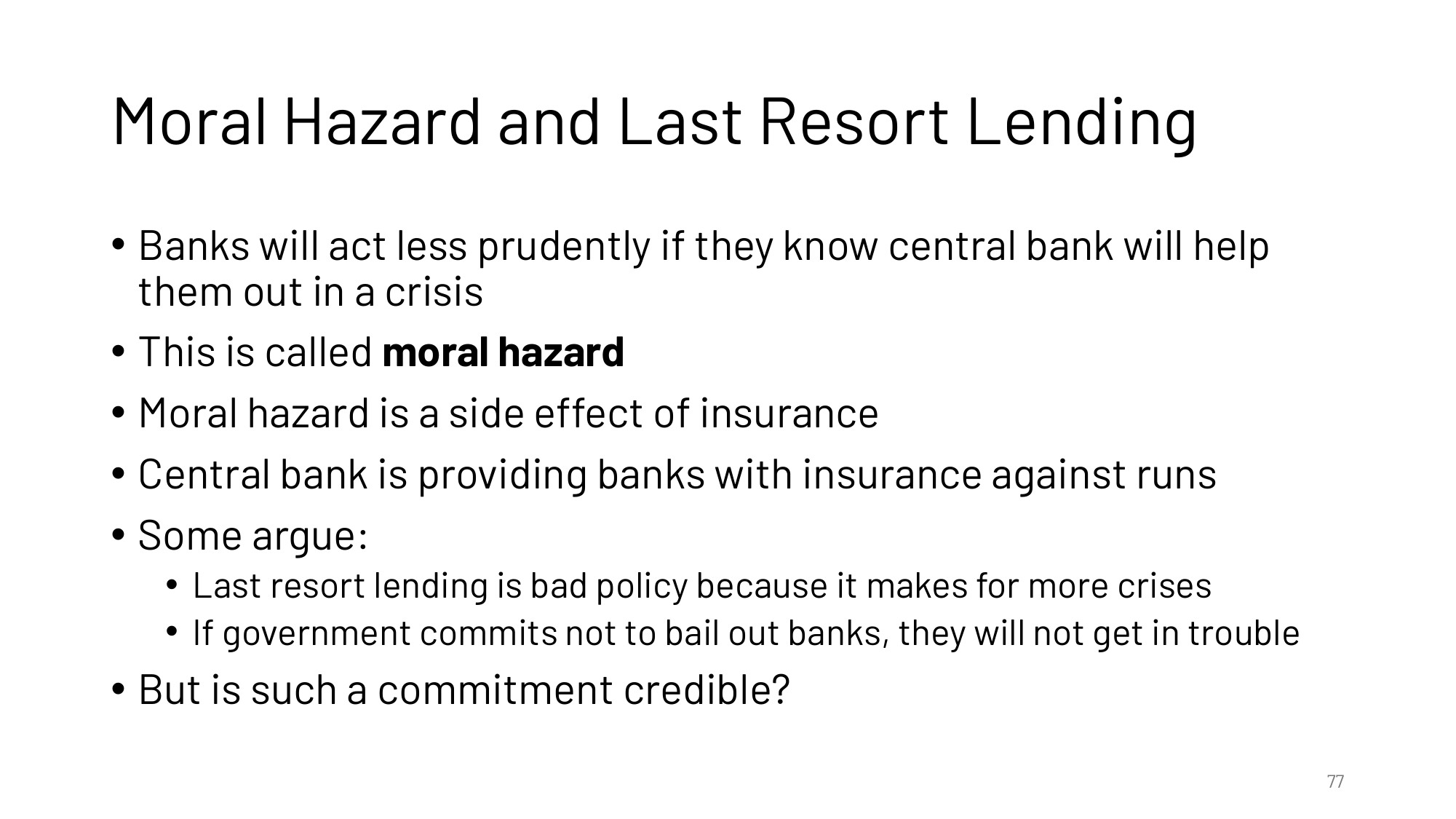

# Moral Hazard and Last Resort Lending
Banks will act less prudently if they know central bank will help them out in a crisis
This is called moral hazard
Moral hazard is a side effect of insurance
Central bank is providing banks with insurance against runs
Some argue:
Last resort lending is bad policy because it makes for more crises
If government commits not to bail out banks, they will not get in trouble
But is such a commitment credible?

77